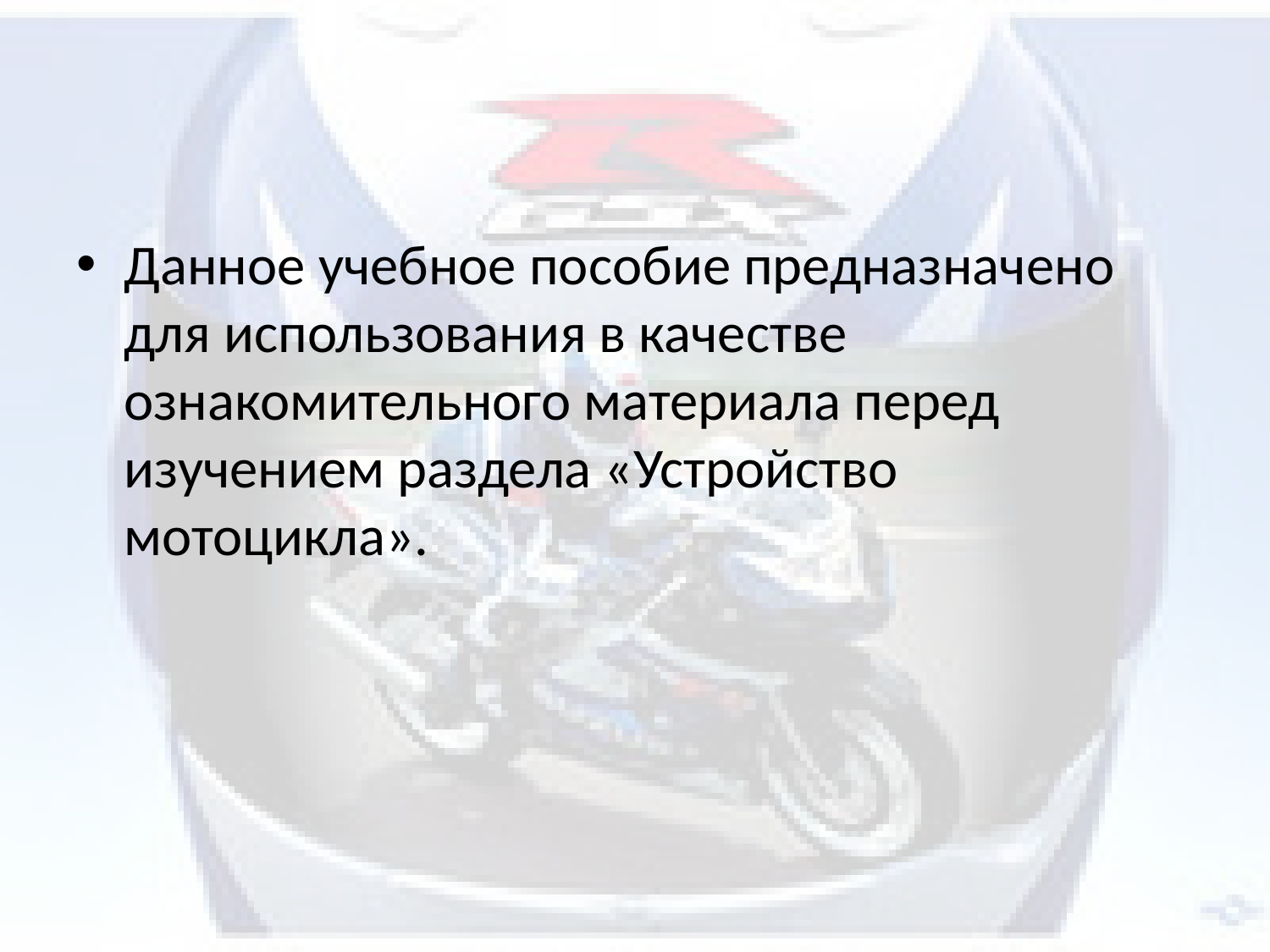

#
Данное учебное пособие предназначено для использования в качестве ознакомительного материала перед изучением раздела «Устройство мотоцикла».